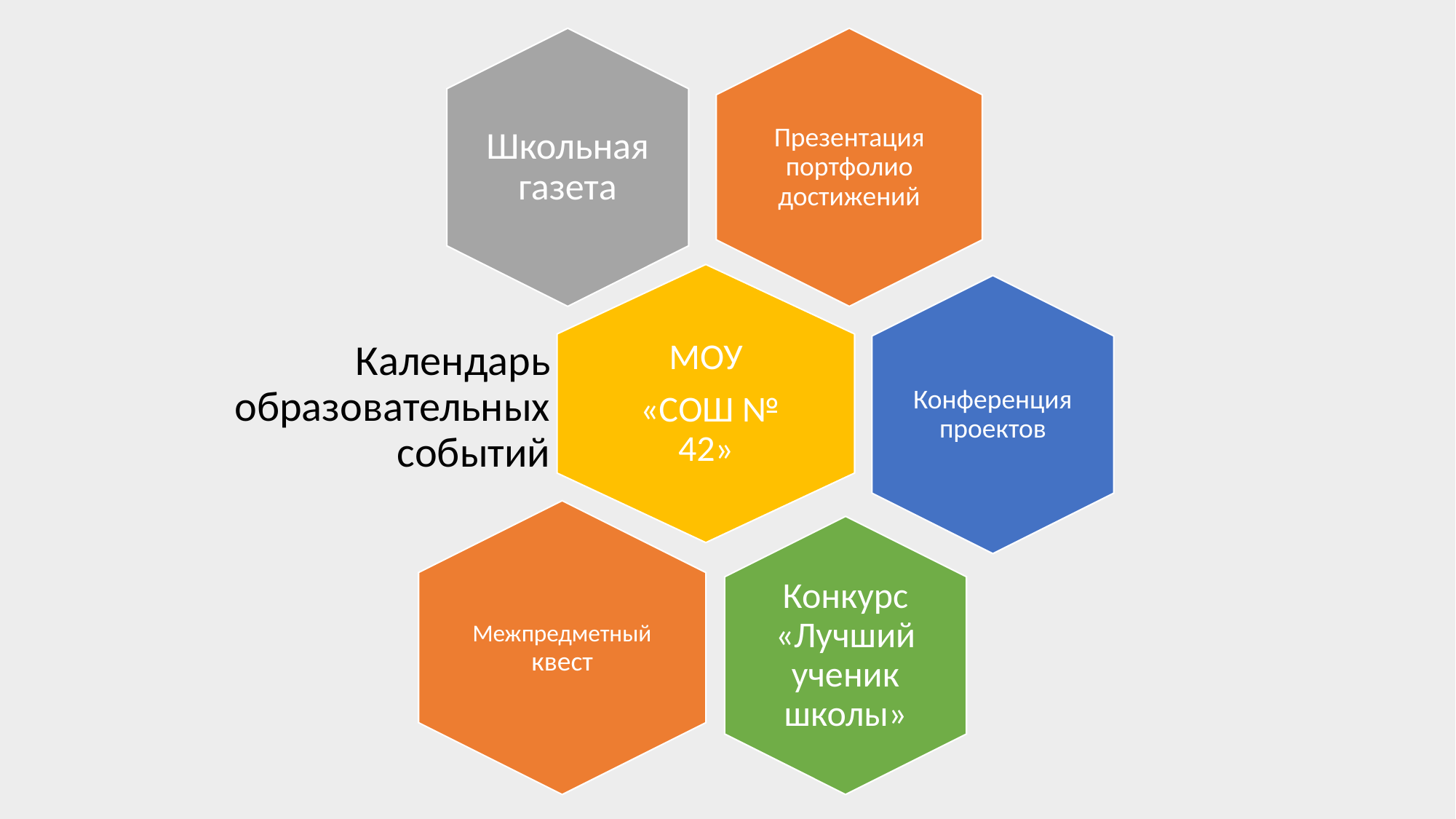

Презентация портфолио достижений
Школьная газета
МОУ
 «СОШ № 42»
Календарь образовательных событий
Конференция проектов
Конкурс «Лучший ученик школы»
Межпредметный квест